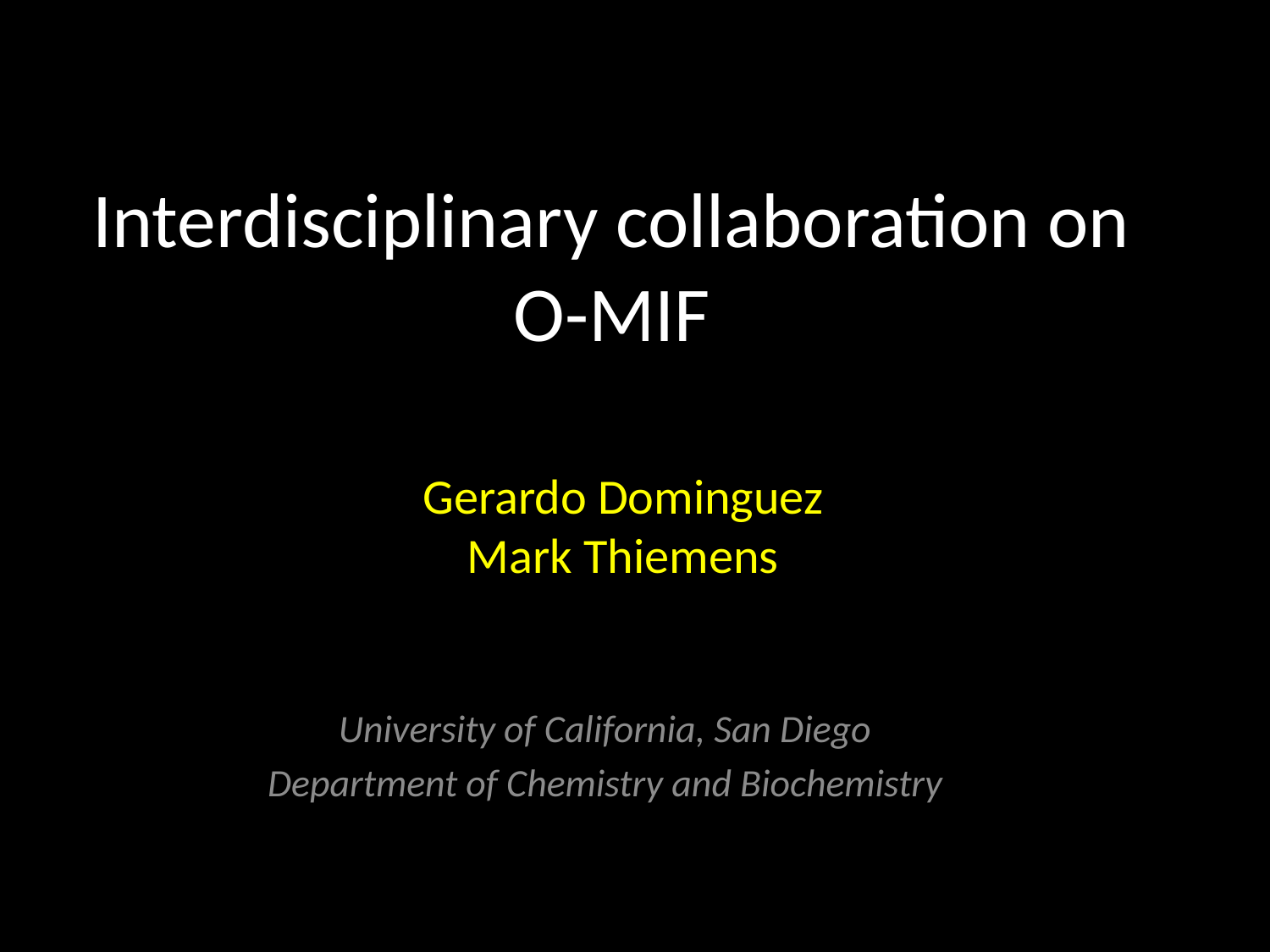

# Interdisciplinary collaboration on O-MIF
Gerardo Dominguez
Mark Thiemens

University of California, San Diego
Department of Chemistry and Biochemistry